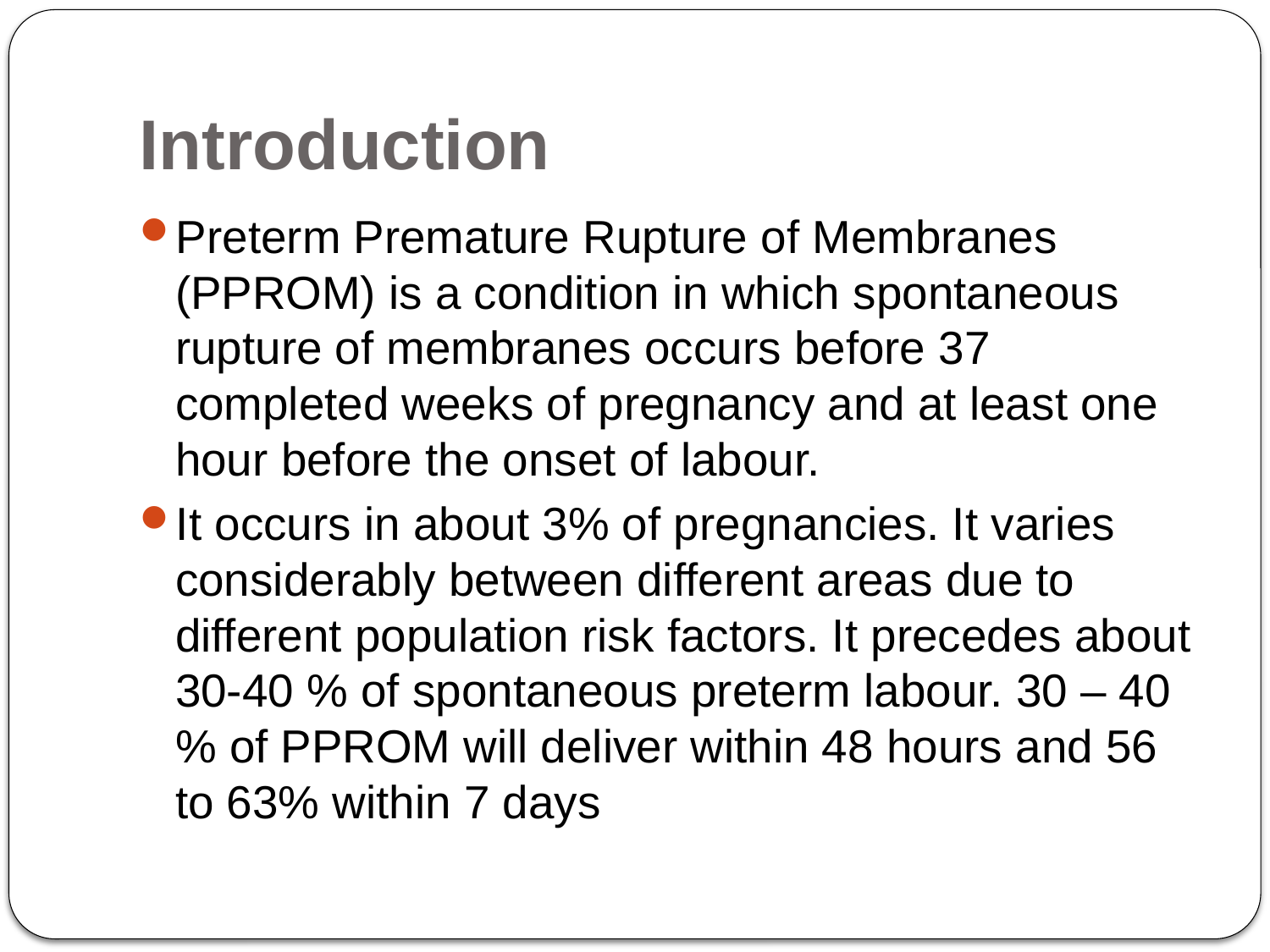

# Introduction
Preterm Premature Rupture of Membranes (PPROM) is a condition in which spontaneous rupture of membranes occurs before 37 completed weeks of pregnancy and at least one hour before the onset of labour.
It occurs in about 3% of pregnancies. It varies considerably between different areas due to different population risk factors. It precedes about 30-40 % of spontaneous preterm labour. 30 – 40 % of PPROM will deliver within 48 hours and 56 to 63% within 7 days